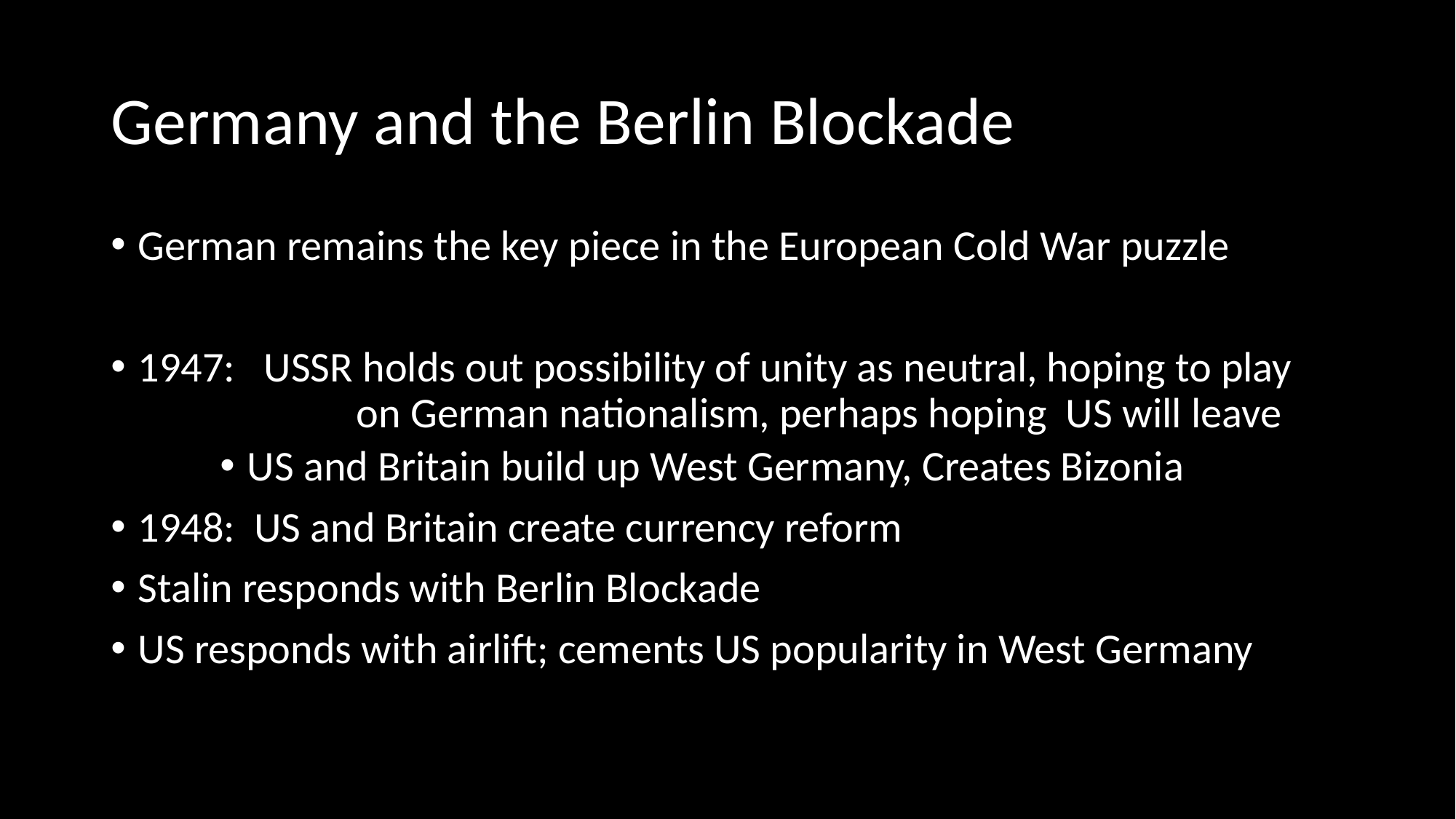

# Germany and the Berlin Blockade
German remains the key piece in the European Cold War puzzle

1947:   USSR holds out possibility of unity as neutral, hoping to play 			on German nationalism, perhaps hoping  US will leave
US and Britain build up West Germany, Creates Bizonia
1948:  US and Britain create currency reform
Stalin responds with Berlin Blockade
US responds with airlift; cements US popularity in West Germany